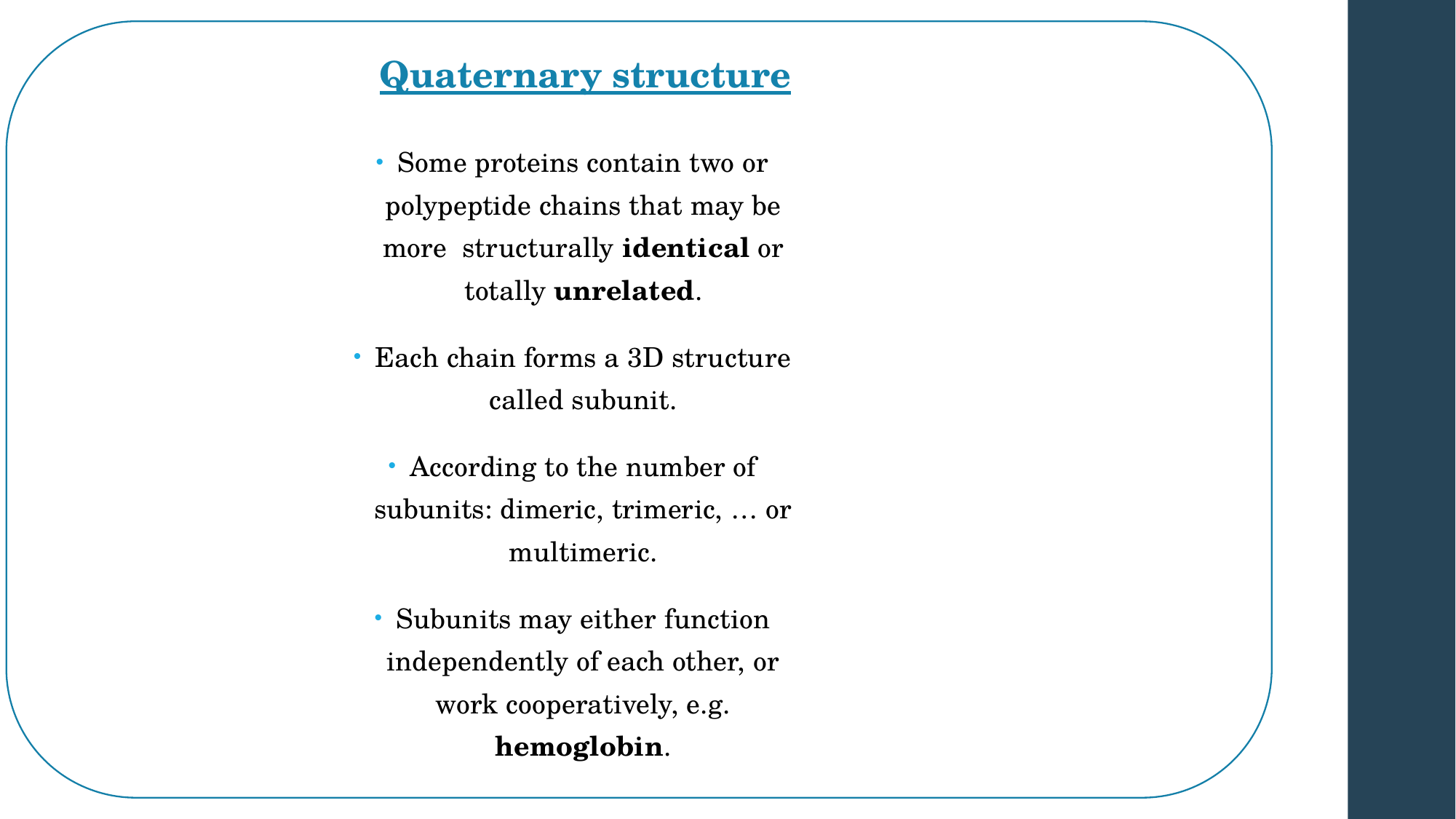

Quaternary structure

Some proteins contain two or polypeptide chains that may be more  structurally identical or totally unrelated.
Each chain forms a 3D structure called subunit.
According to the number of subunits: dimeric, trimeric, … or multimeric.
Subunits may either function independently of each other, or work cooperatively, e.g. hemoglobin.